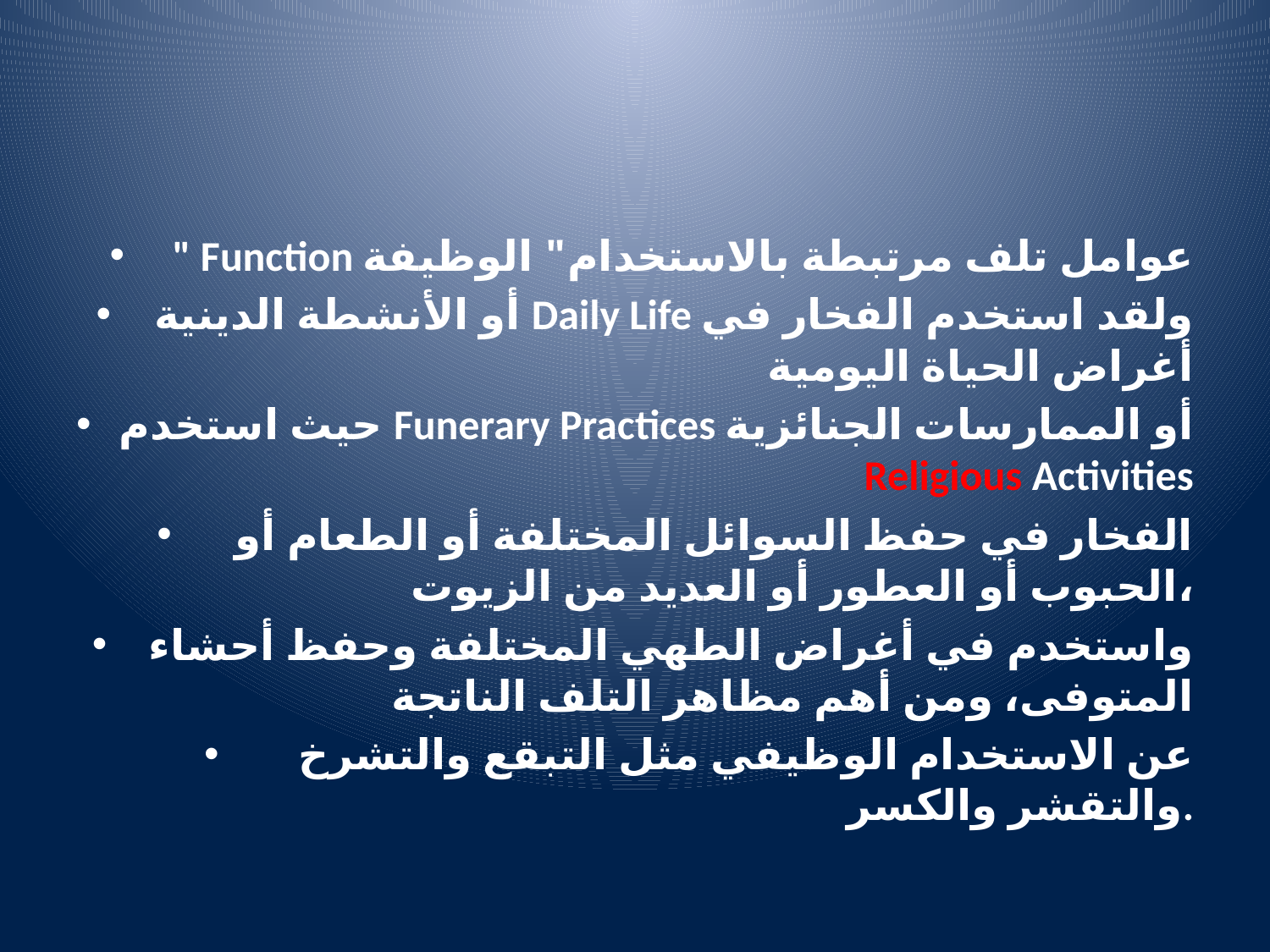

#
" Function عوامل تلف مرتبطة بالاستخدام" الوظيفة
أو الأنشطة الدينية Daily Life ولقد استخدم الفخار في أغراض الحياة اليومية
حيث استخدم Funerary Practices أو الممارسات الجنائزية Religious Activities
الفخار في حفظ السوائل المختلفة أو الطعام أو الحبوب أو العطور أو العديد من الزيوت،
واستخدم في أغراض الطهي المختلفة وحفظ أحشاء المتوفى، ومن أهم مظاهر التلف الناتجة
عن الاستخدام الوظيفي مثل التبقع والتشرخ والتقشر والكسر.